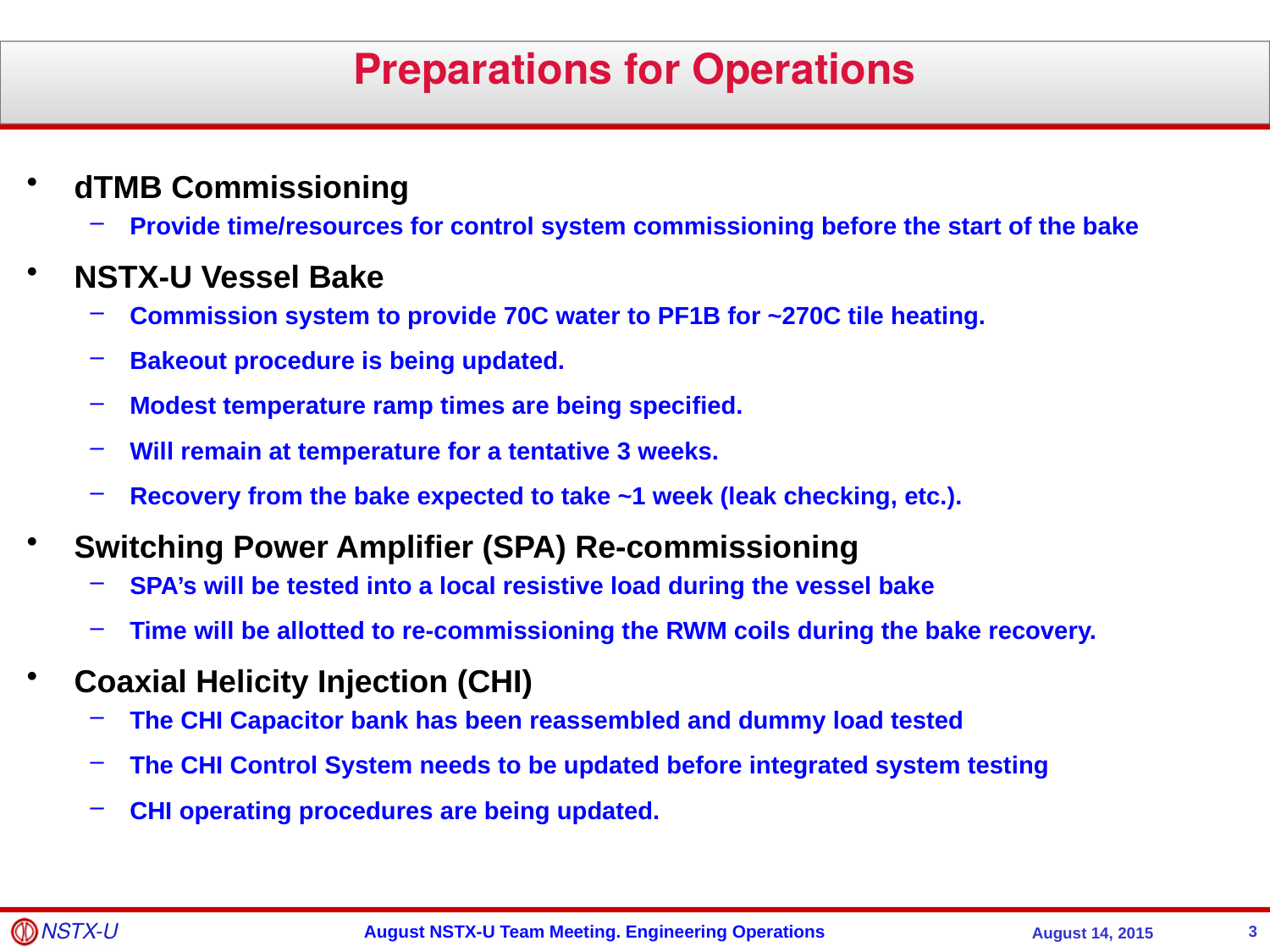

Preparations for Operations
dTMB Commissioning
Provide time/resources for control system commissioning before the start of the bake
NSTX-U Vessel Bake
Commission system to provide 70C water to PF1B for ~270C tile heating.
Bakeout procedure is being updated.
Modest temperature ramp times are being specified.
Will remain at temperature for a tentative 3 weeks.
Recovery from the bake expected to take ~1 week (leak checking, etc.).
Switching Power Amplifier (SPA) Re-commissioning
SPA’s will be tested into a local resistive load during the vessel bake
Time will be allotted to re-commissioning the RWM coils during the bake recovery.
Coaxial Helicity Injection (CHI)
The CHI Capacitor bank has been reassembled and dummy load tested
The CHI Control System needs to be updated before integrated system testing
CHI operating procedures are being updated.

3